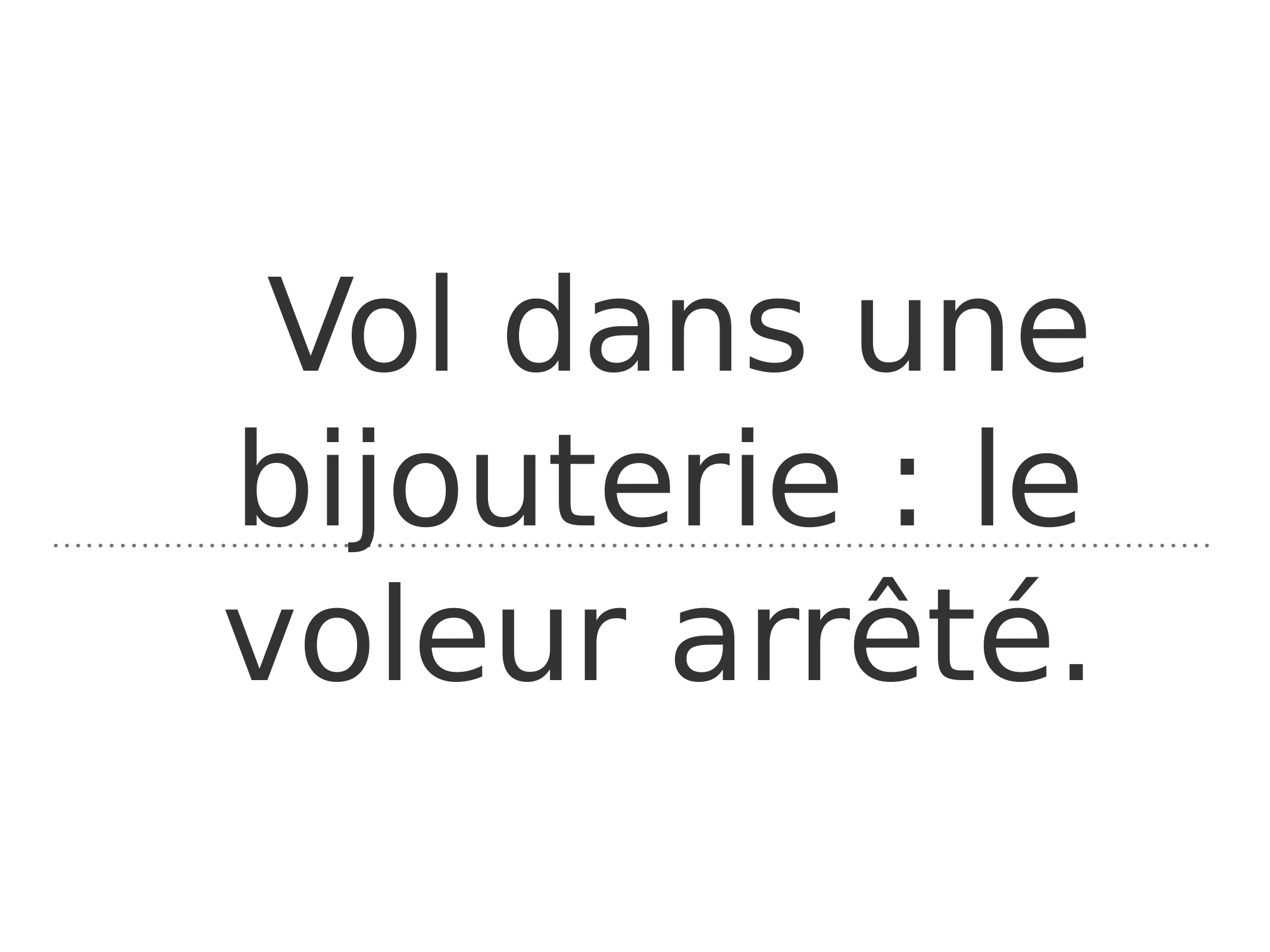

# Vol dans une bijouterie : le voleur arrêté.